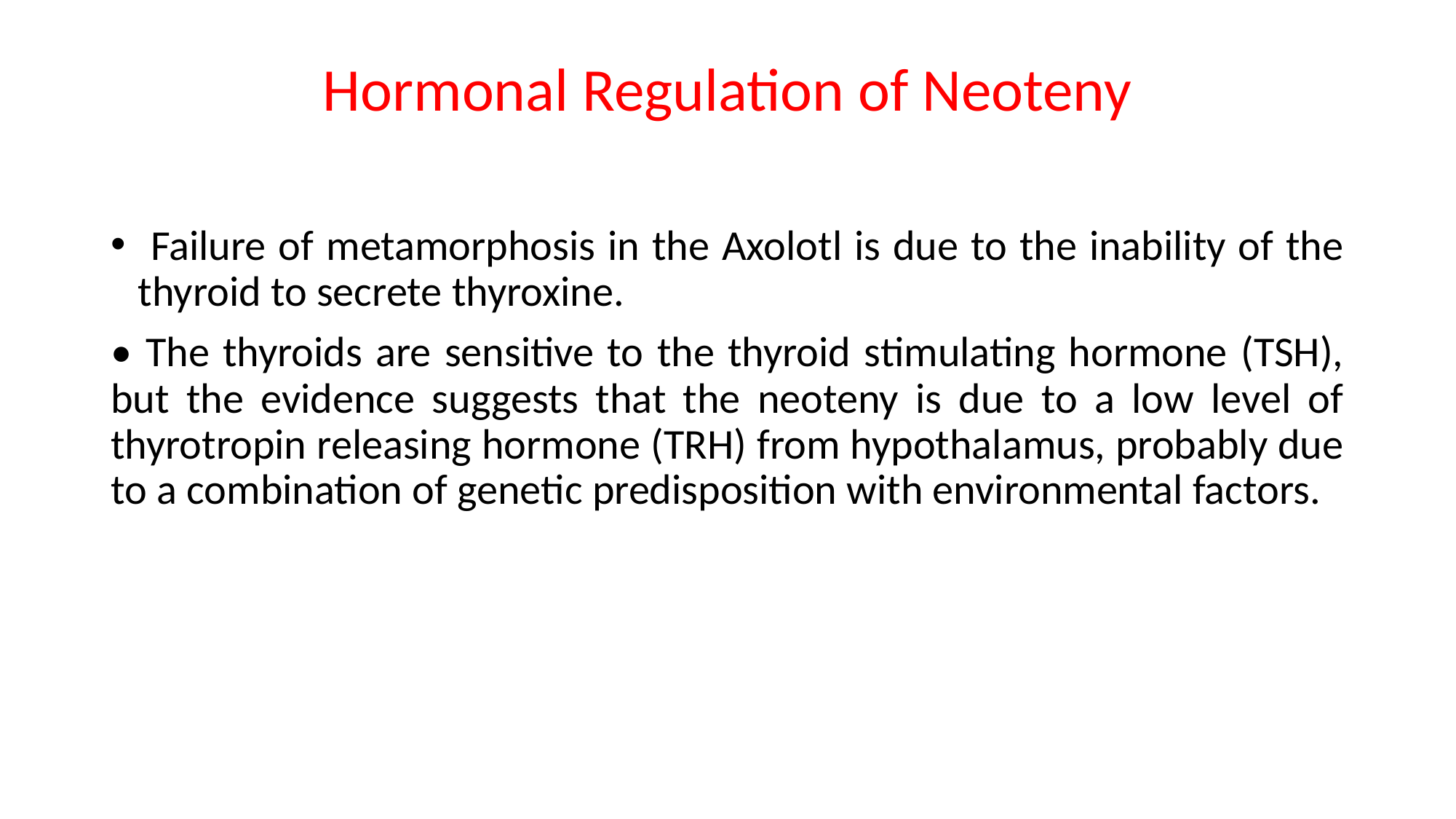

# Hormonal Regulation of Neoteny
 Failure of metamorphosis in the Axolotl is due to the inability of the thyroid to secrete thyroxine.
• The thyroids are sensitive to the thyroid stimulating hormone (TSH), but the evidence suggests that the neoteny is due to a low level of thyrotropin releasing hormone (TRH) from hypothalamus, probably due to a combination of genetic predisposition with environmental factors.